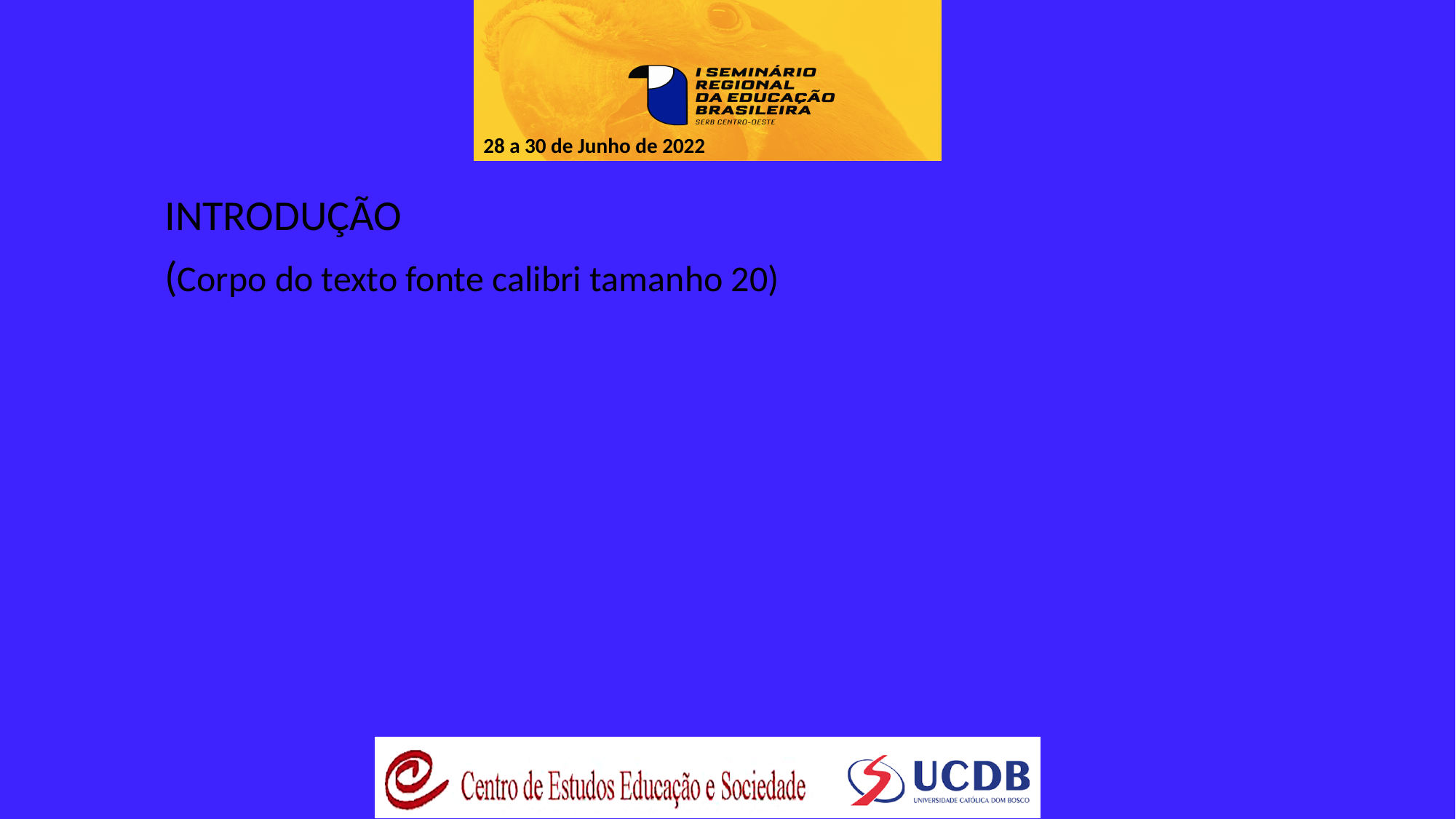

INTRODUÇÃO
(Corpo do texto fonte calibri tamanho 20)